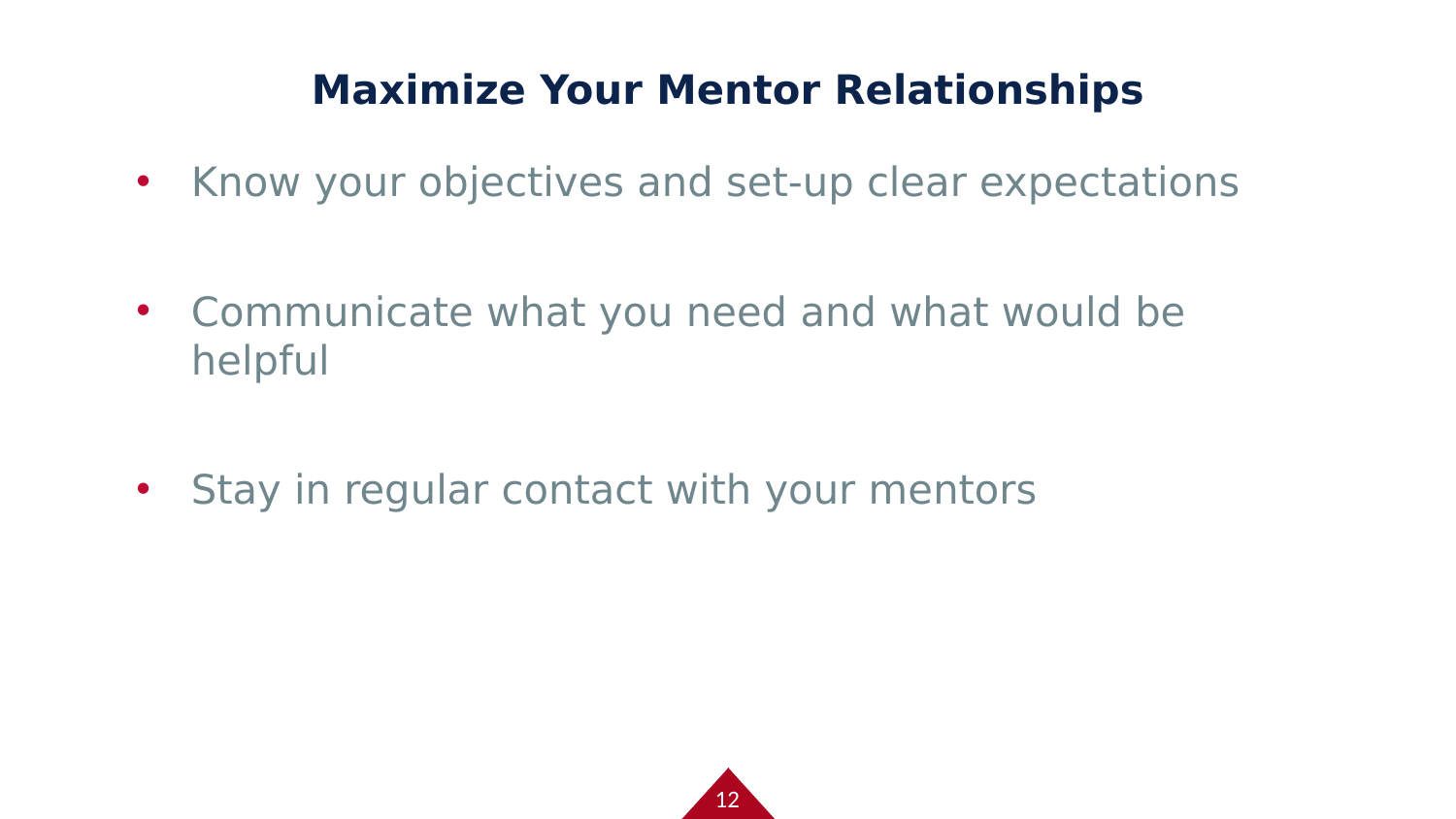

# Maximize Your Mentor Relationships
Know your objectives and set-up clear expectations

Communicate what you need and what would be helpful

Stay in regular contact with your mentors
12